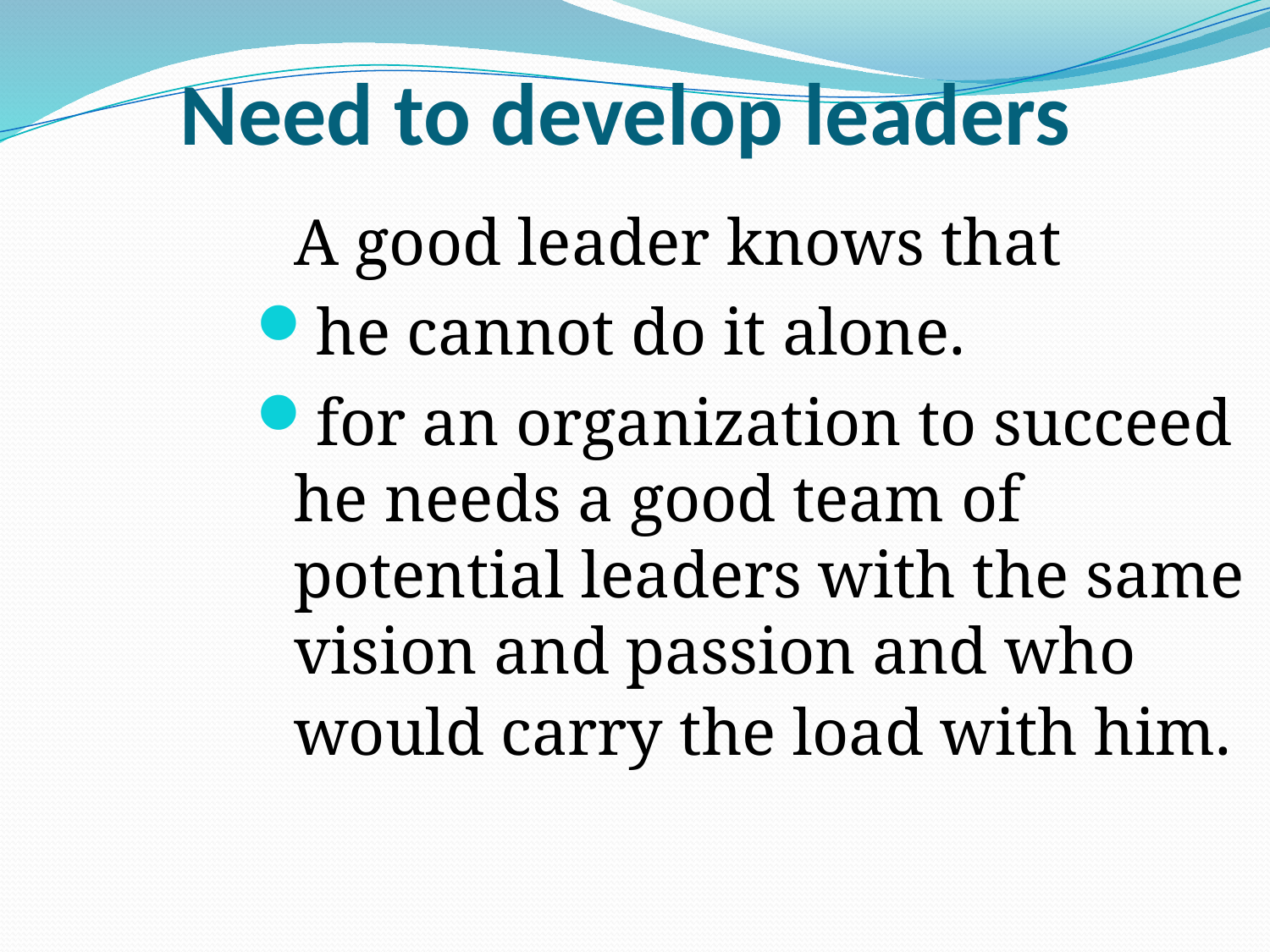

Need to develop leaders
	A good leader knows that
he cannot do it alone.
for an organization to succeed he needs a good team of potential leaders with the same vision and passion and who would carry the load with him.